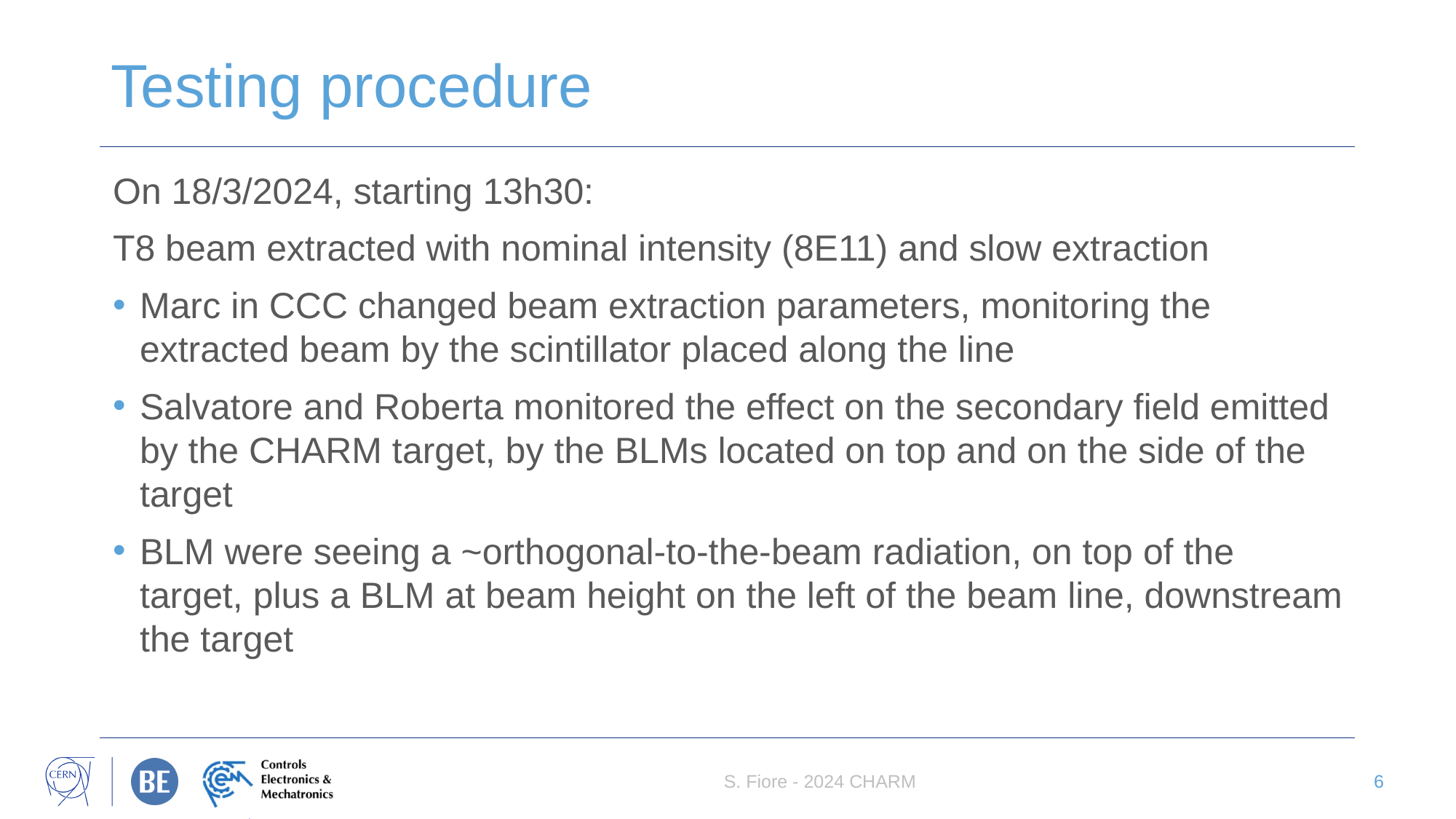

# Testing procedure
On 18/3/2024, starting 13h30:
T8 beam extracted with nominal intensity (8E11) and slow extraction
Marc in CCC changed beam extraction parameters, monitoring the extracted beam by the scintillator placed along the line
Salvatore and Roberta monitored the effect on the secondary field emitted by the CHARM target, by the BLMs located on top and on the side of the target
BLM were seeing a ~orthogonal-to-the-beam radiation, on top of the target, plus a BLM at beam height on the left of the beam line, downstream the target
S. Fiore - 2024 CHARM
6